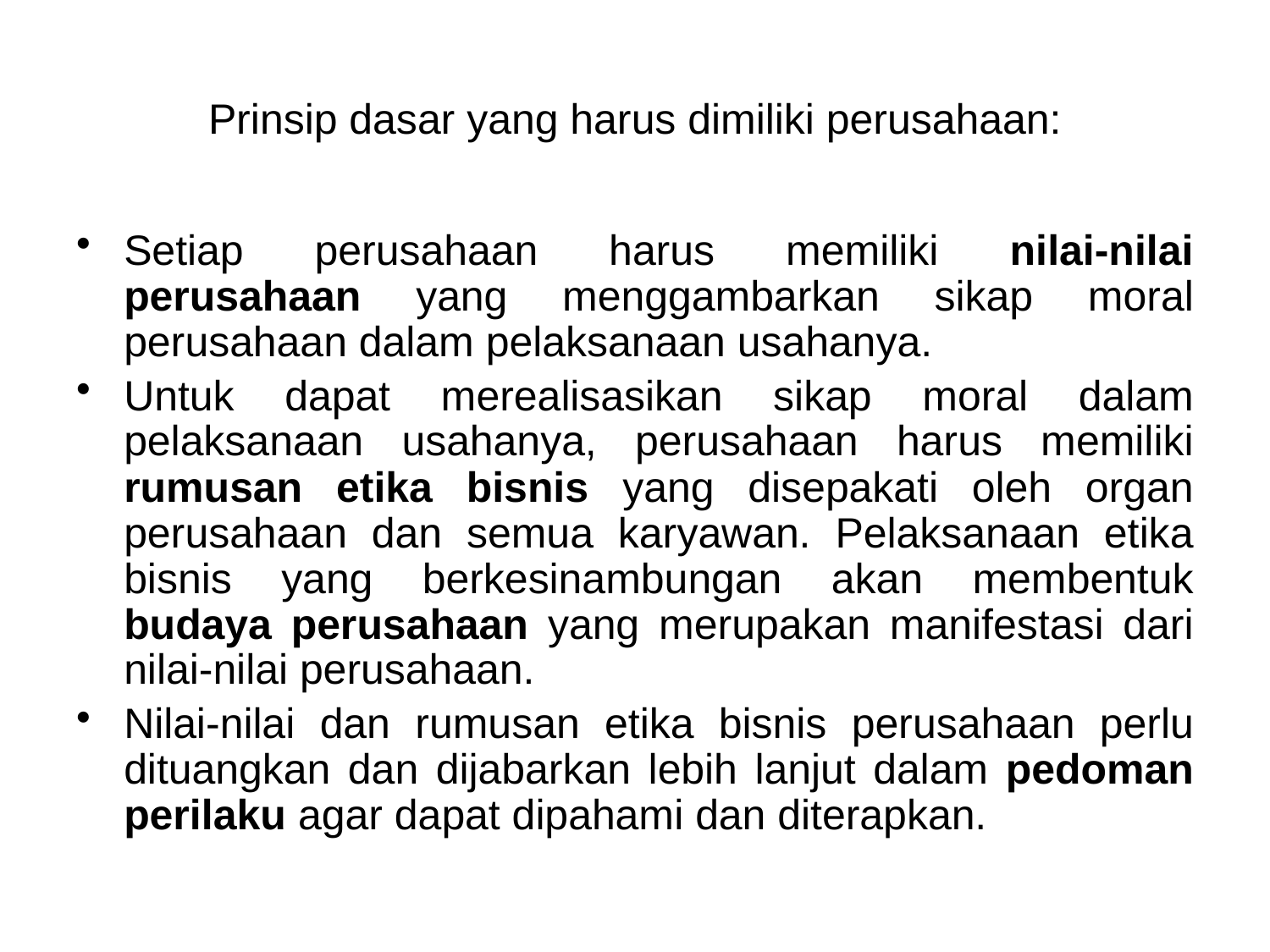

# Prinsip dasar yang harus dimiliki perusahaan:
Setiap perusahaan harus memiliki nilai-nilai perusahaan yang menggambarkan sikap moral perusahaan dalam pelaksanaan usahanya.
Untuk dapat merealisasikan sikap moral dalam pelaksanaan usahanya, perusahaan harus memiliki rumusan etika bisnis yang disepakati oleh organ perusahaan dan semua karyawan. Pelaksanaan etika bisnis yang berkesinambungan akan membentuk budaya perusahaan yang merupakan manifestasi dari nilai-nilai perusahaan.
Nilai-nilai dan rumusan etika bisnis perusahaan perlu dituangkan dan dijabarkan lebih lanjut dalam pedoman perilaku agar dapat dipahami dan diterapkan.